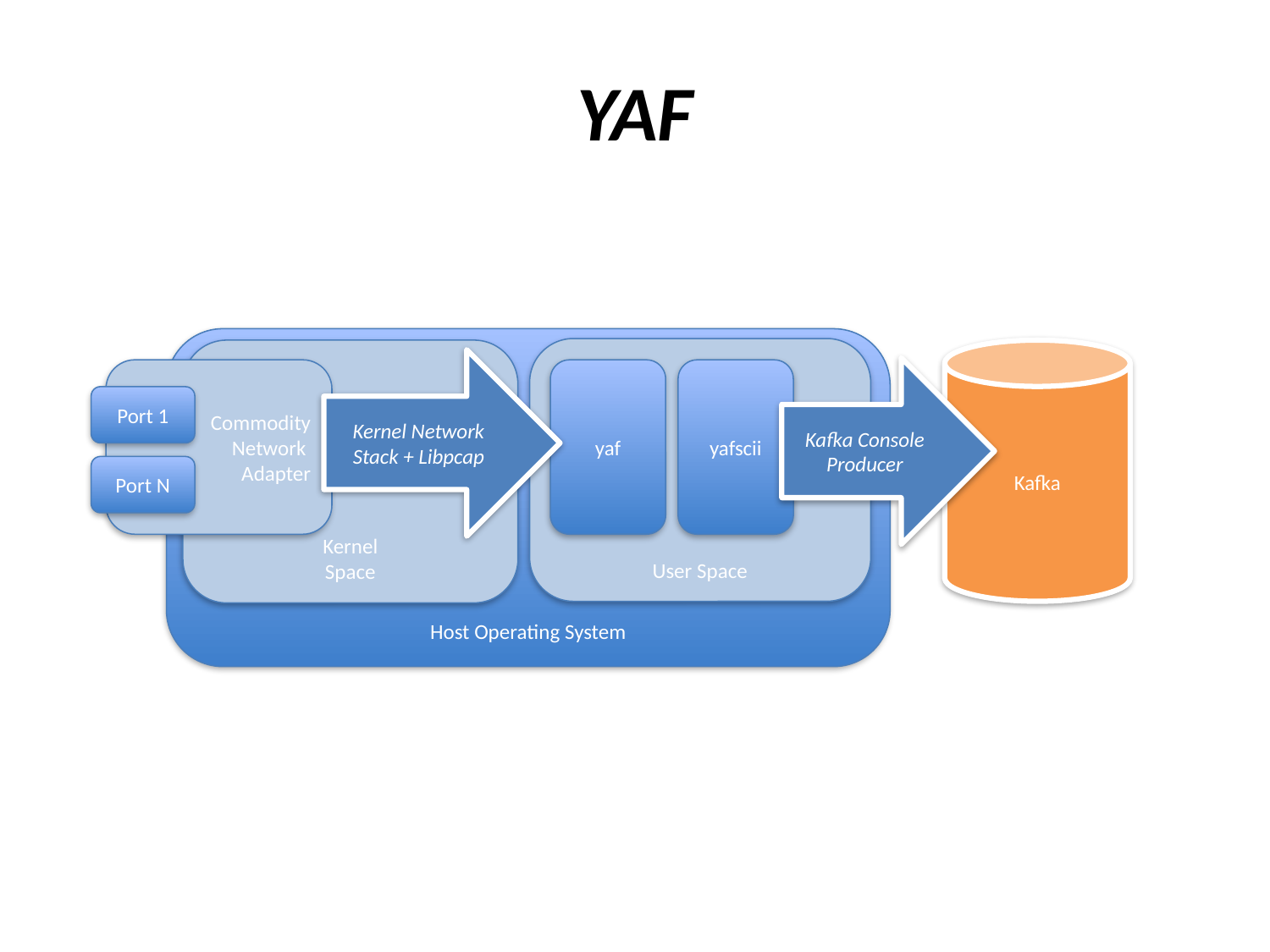

# YAF
Host Operating System
User Space
Kernel
Space
Kafka
Kernel Network Stack + Libpcap
Kafka Console
Producer
Commodity
Network
Adapter
Port 1
Port N
yaf
yafscii